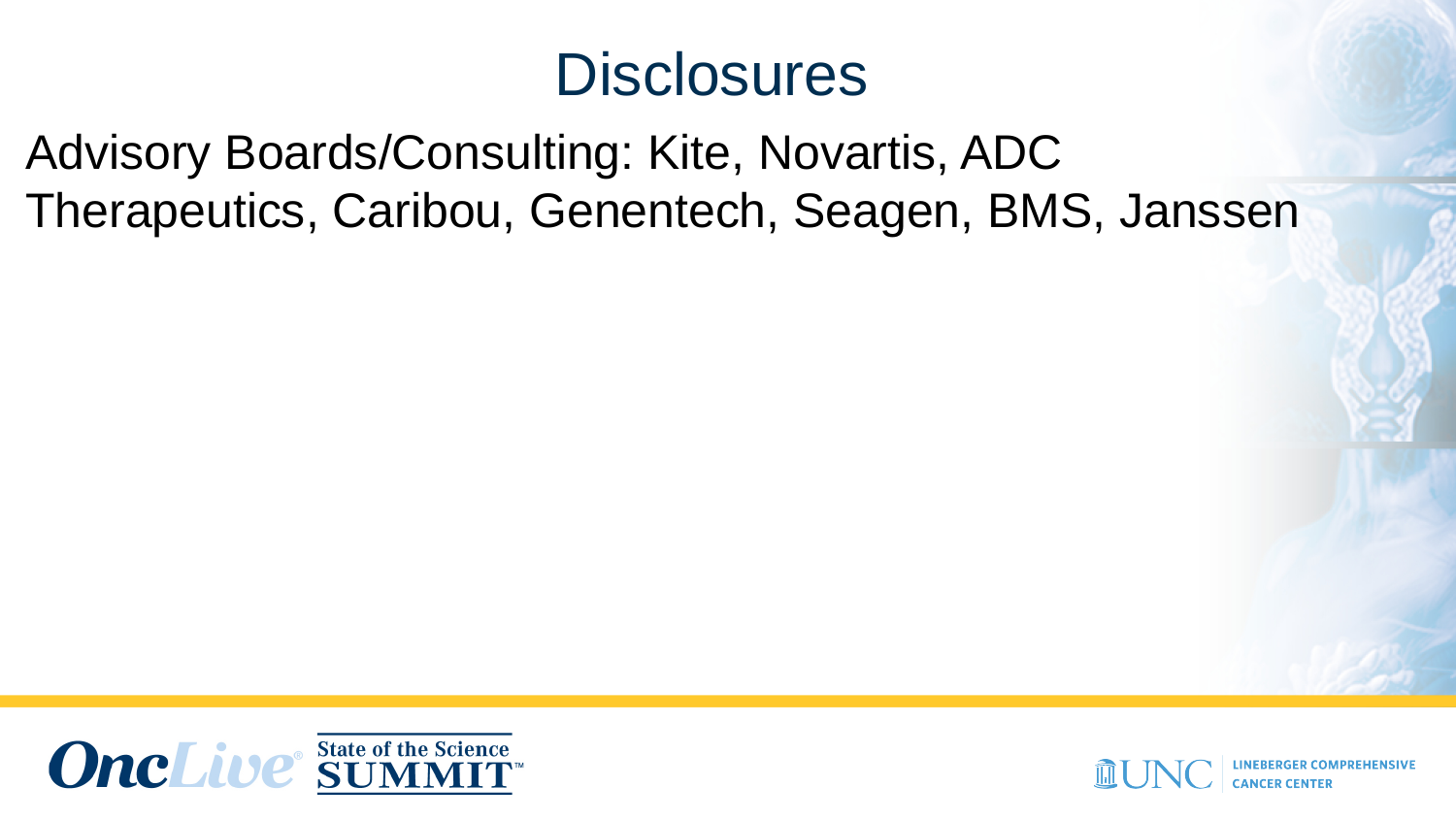

# Disclosures
Advisory Boards/Consulting: Kite, Novartis, ADC Therapeutics, Caribou, Genentech, Seagen, BMS, Janssen